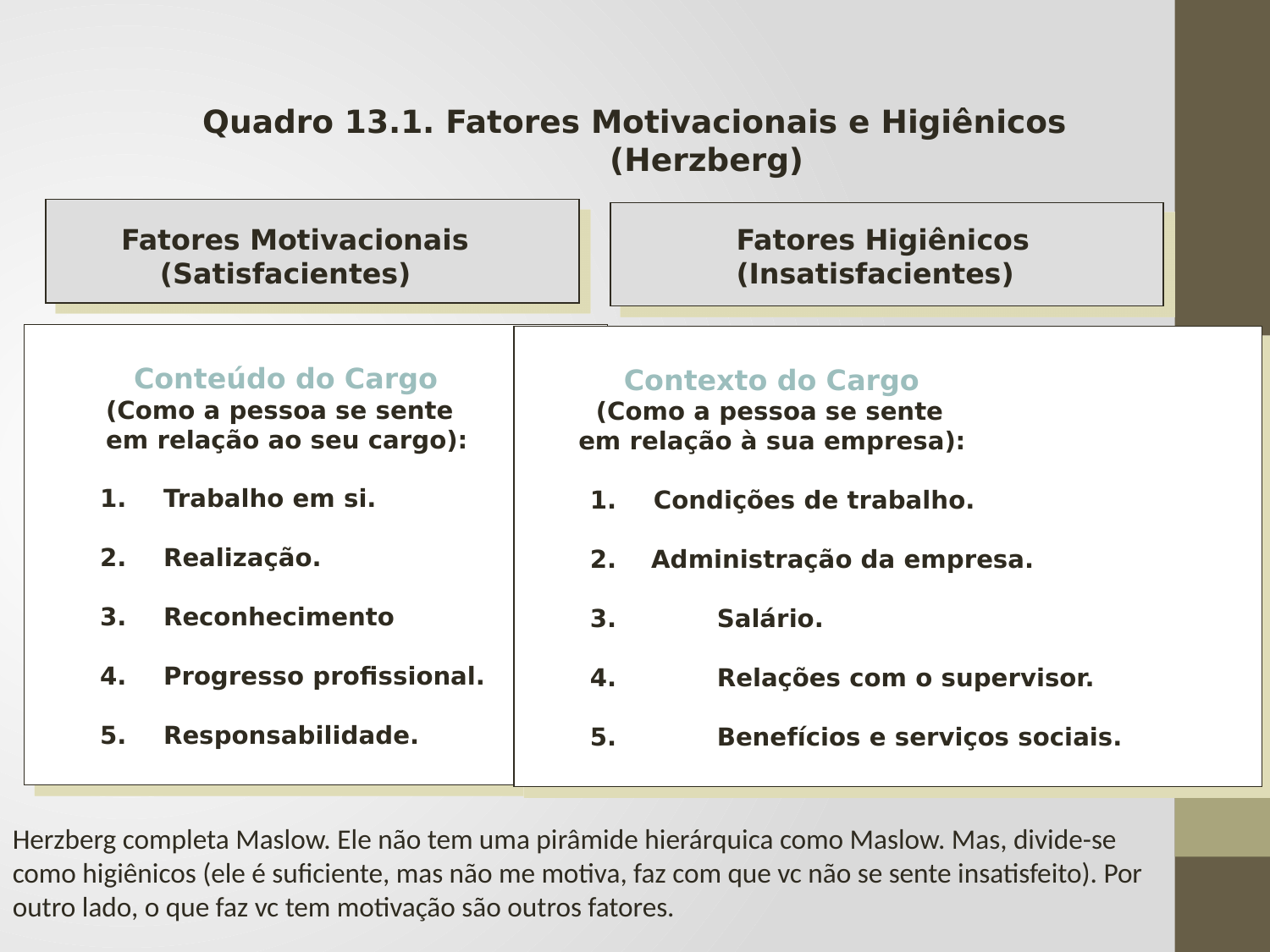

Quadro 13.1. Fatores Motivacionais e Higiênicos
                                     (Herzberg)

Fatores Motivacionais		           Fatores Higiênicos
    (Satisfacientes)		           (Insatisfacientes)

          Conteúdo do Cargo
        (Como a pessoa se sente
        em relação ao seu cargo):

Trabalho em si.

Realização.

Reconhecimento

Progresso profissional.

Responsabilidade.

          Contexto do Cargo
        (Como a pessoa se sente
      em relação à sua empresa):

Condições de trabalho.

	2.    Administração da empresa.

	3.	Salário.

	4. 	Relações com o supervisor.

	5. 	Benefícios e serviços sociais.

Herzberg completa Maslow. Ele não tem uma pirâmide hierárquica como Maslow. Mas, divide-se como higiênicos (ele é suficiente, mas não me motiva, faz com que vc não se sente insatisfeito). Por outro lado, o que faz vc tem motivação são outros fatores.